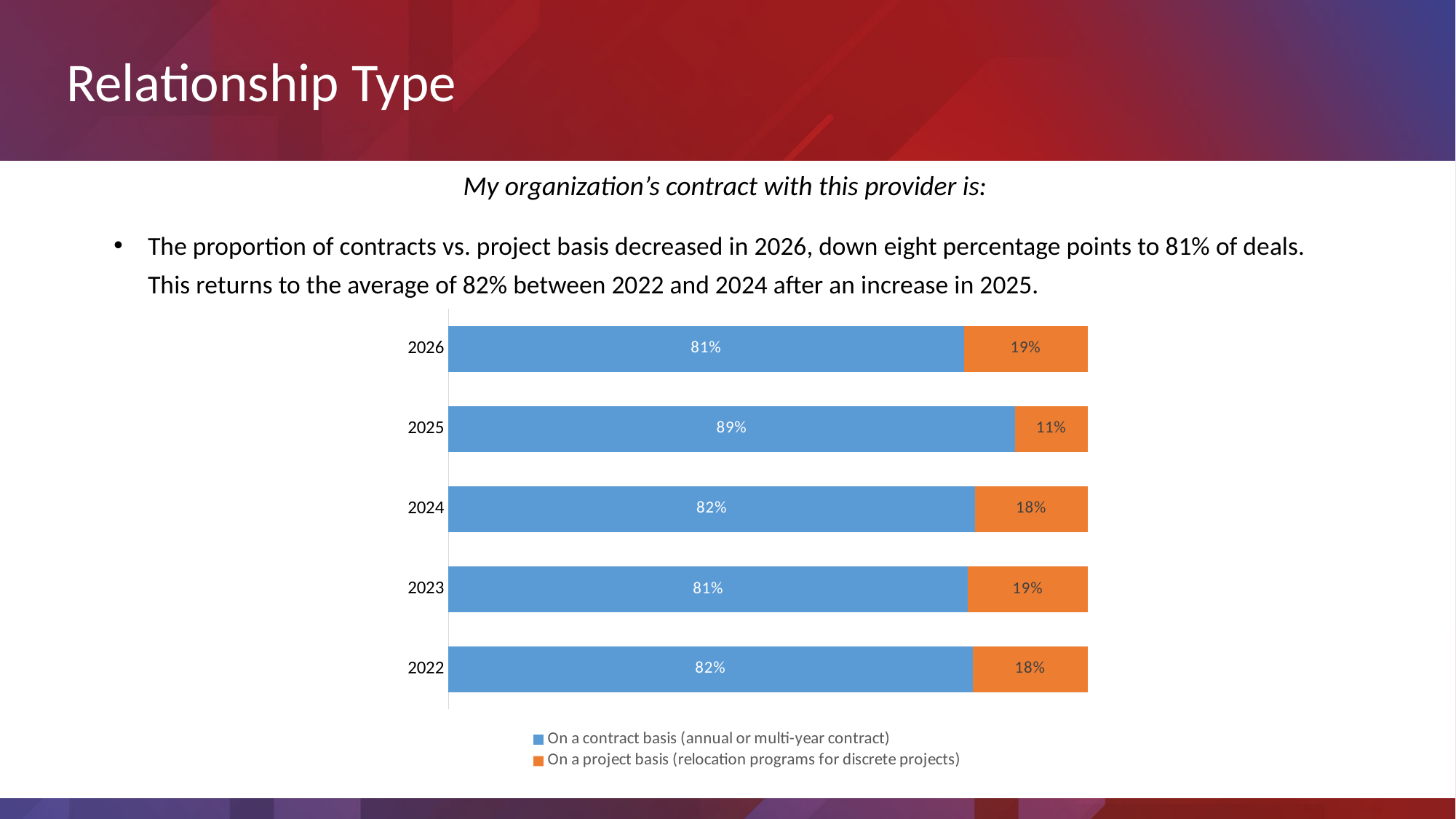

Relationship Type
 My organization’s contract with this provider is:
The proportion of contracts vs. project basis decreased in 2026, down eight percentage points to 81% of deals. This returns to the average of 82% between 2022 and 2024 after an increase in 2025.

### Chart

| Category | On a contract basis (annual or multi-year contract) | On a project basis (relocation programs for discrete projects) |
|---|---|---|
| 2022 | 0.8202247191011236 | 0.1797752808988764 |
| 2023 | 0.8129496402877698 | 0.18705035971223022 |
| 2024 | 0.8241758241758241 | 0.17582417582417584 |
| 2025 | 0.8867924528301887 | 0.11320754716981132 |
| 2026 | 0.8064516129032258 | 0.1935483870967742 |